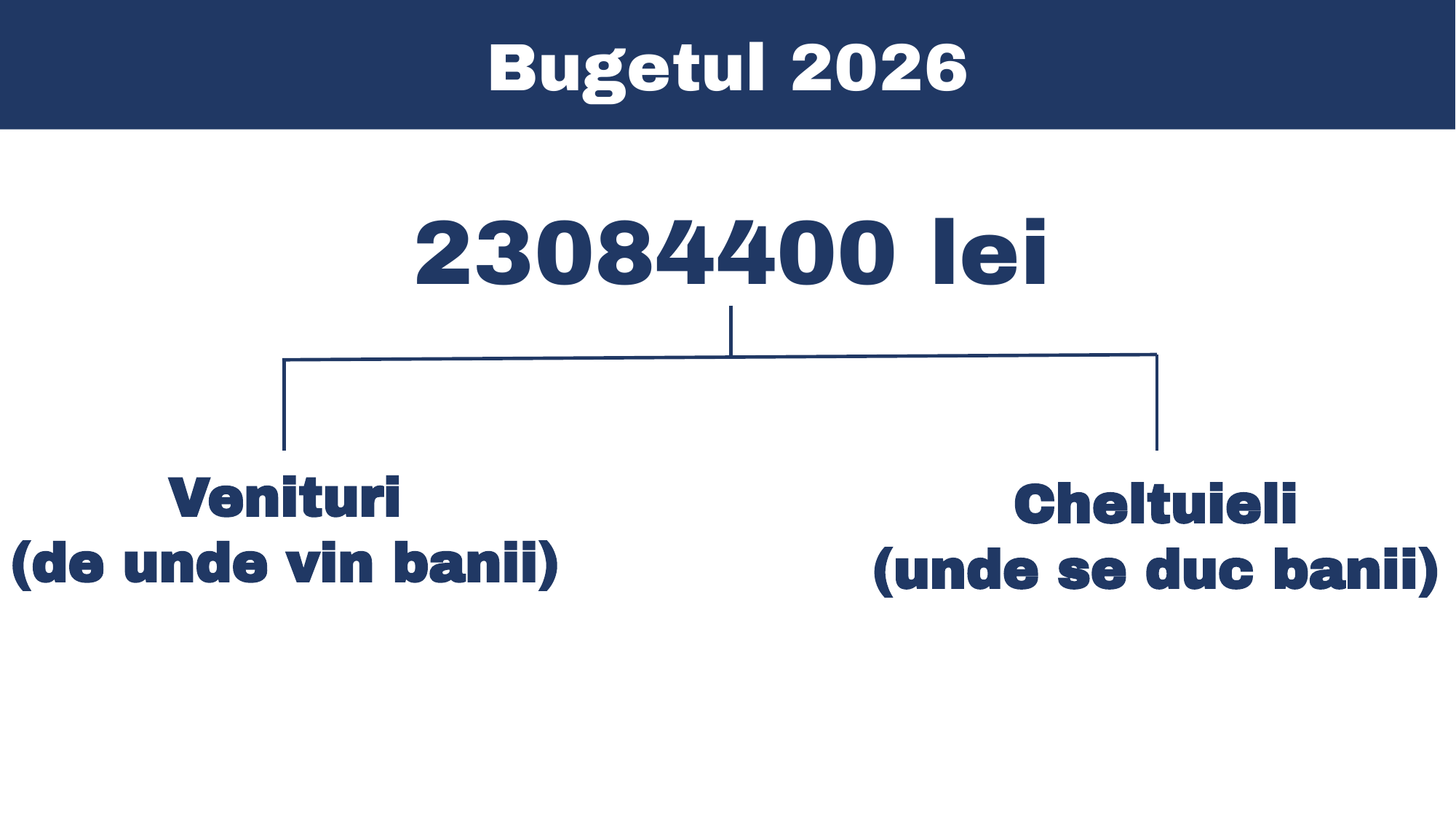

# Bugetul 2026
23084400 lei
Venituri
(de unde vin banii)
Cheltuieli
(unde se duc banii)